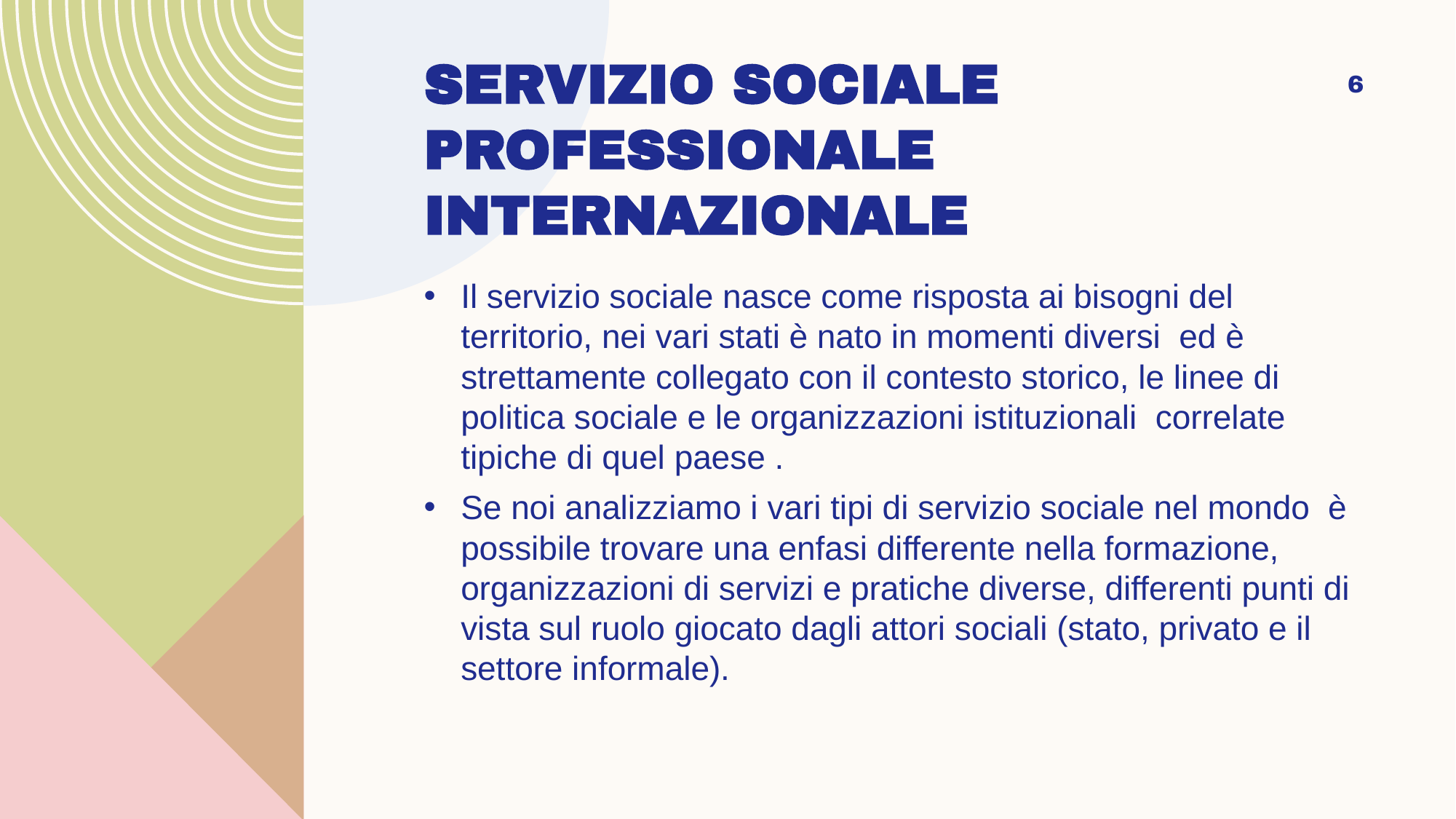

6
# Servizio sociale PROFESSIONALE internazionale
Il servizio sociale nasce come risposta ai bisogni del territorio, nei vari stati è nato in momenti diversi  ed è strettamente collegato con il contesto storico, le linee di politica sociale e le organizzazioni istituzionali  correlate tipiche di quel paese .
Se noi analizziamo i vari tipi di servizio sociale nel mondo  è possibile trovare una enfasi differente nella formazione, organizzazioni di servizi e pratiche diverse, differenti punti di vista sul ruolo giocato dagli attori sociali (stato, privato e il settore informale).